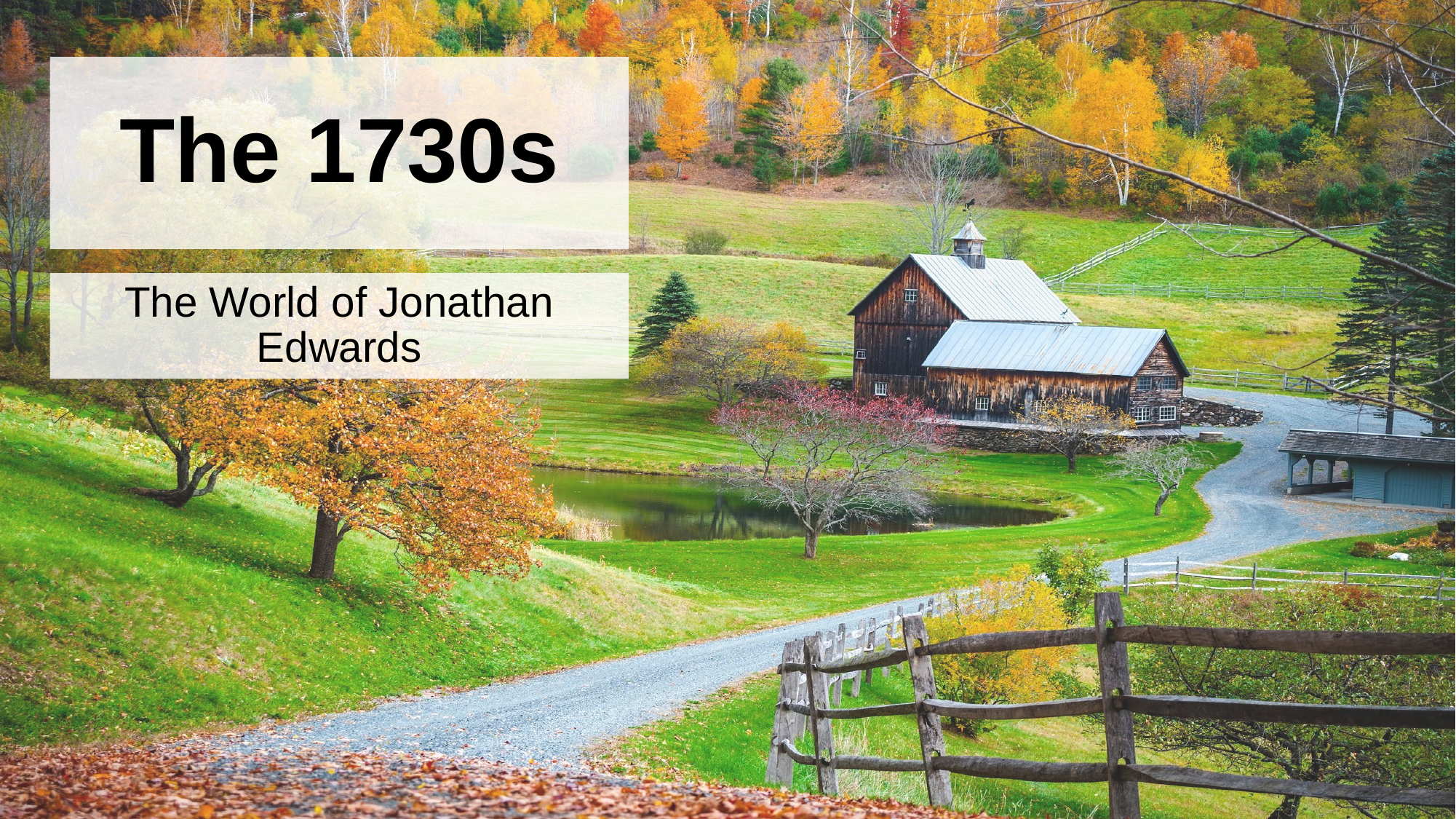

# The 1730s
The World of Jonathan Edwards